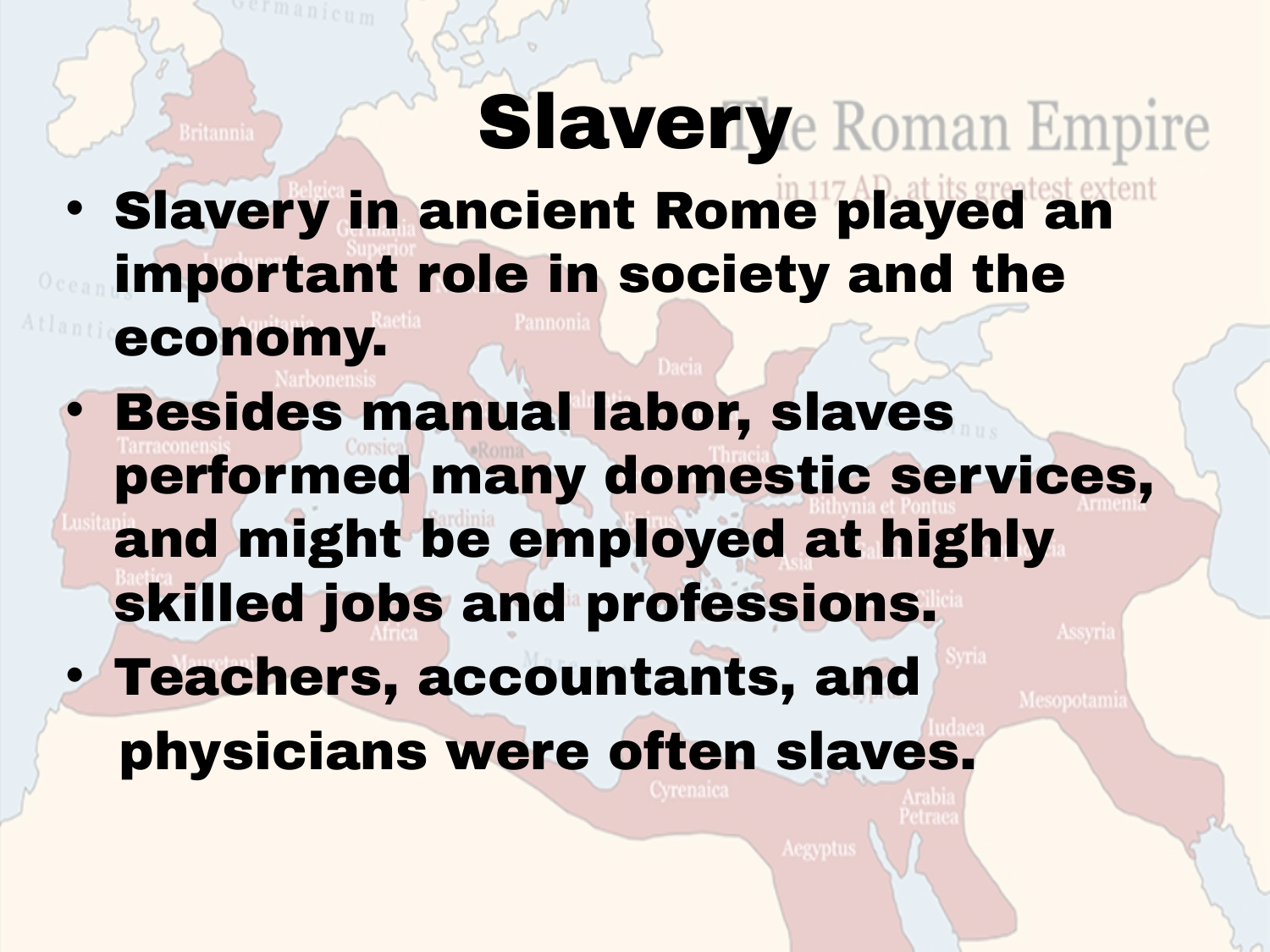

# Slavery
Slavery in ancient Rome played an important role in society and the economy.
Besides manual labor, slaves performed many domestic services, and might be employed at highly skilled jobs and professions.
Teachers, accountants, and
   physicians were often slaves.